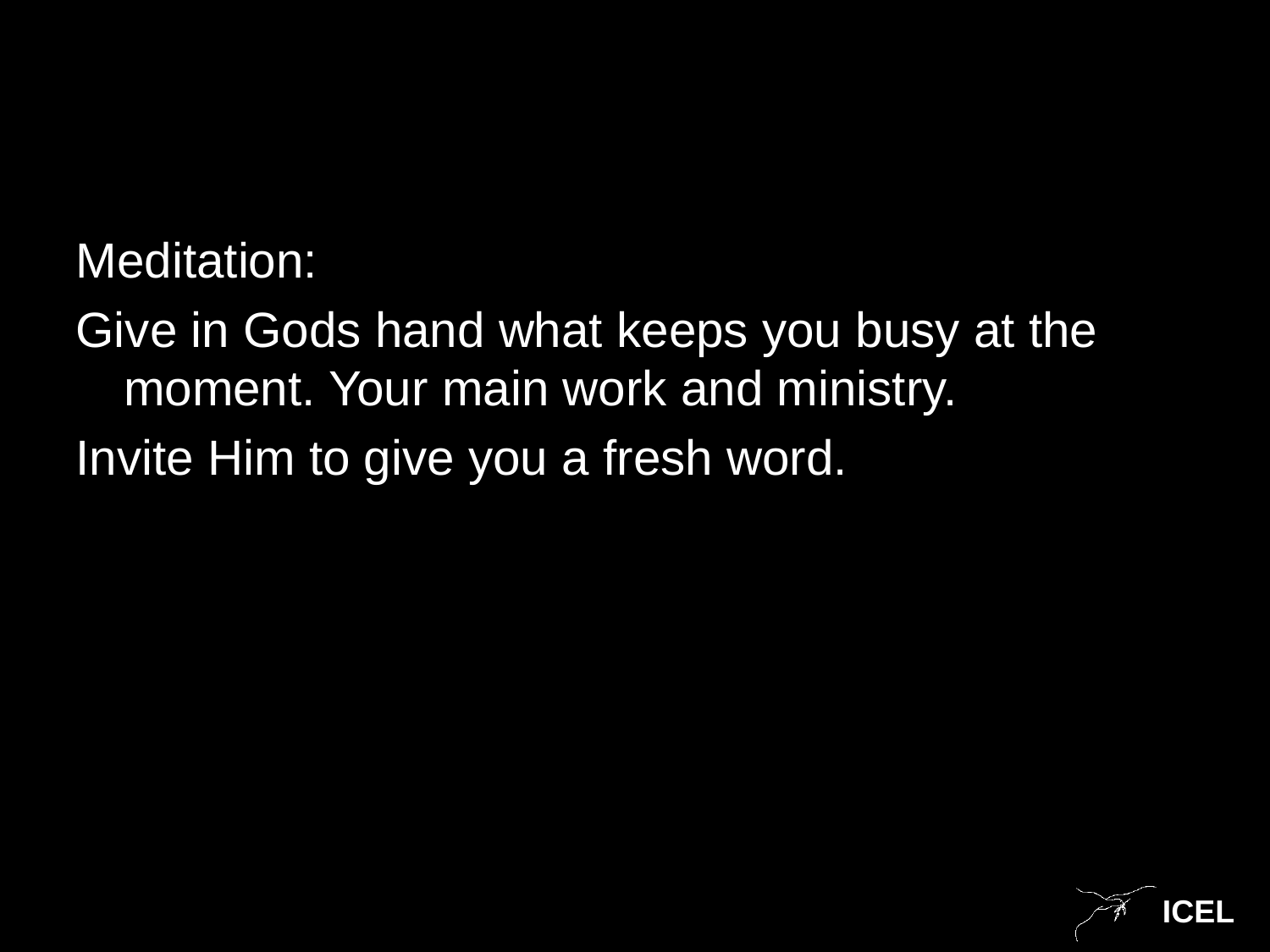

Meditation:
Give in Gods hand what keeps you busy at the moment. Your main work and ministry.
Invite Him to give you a fresh word.